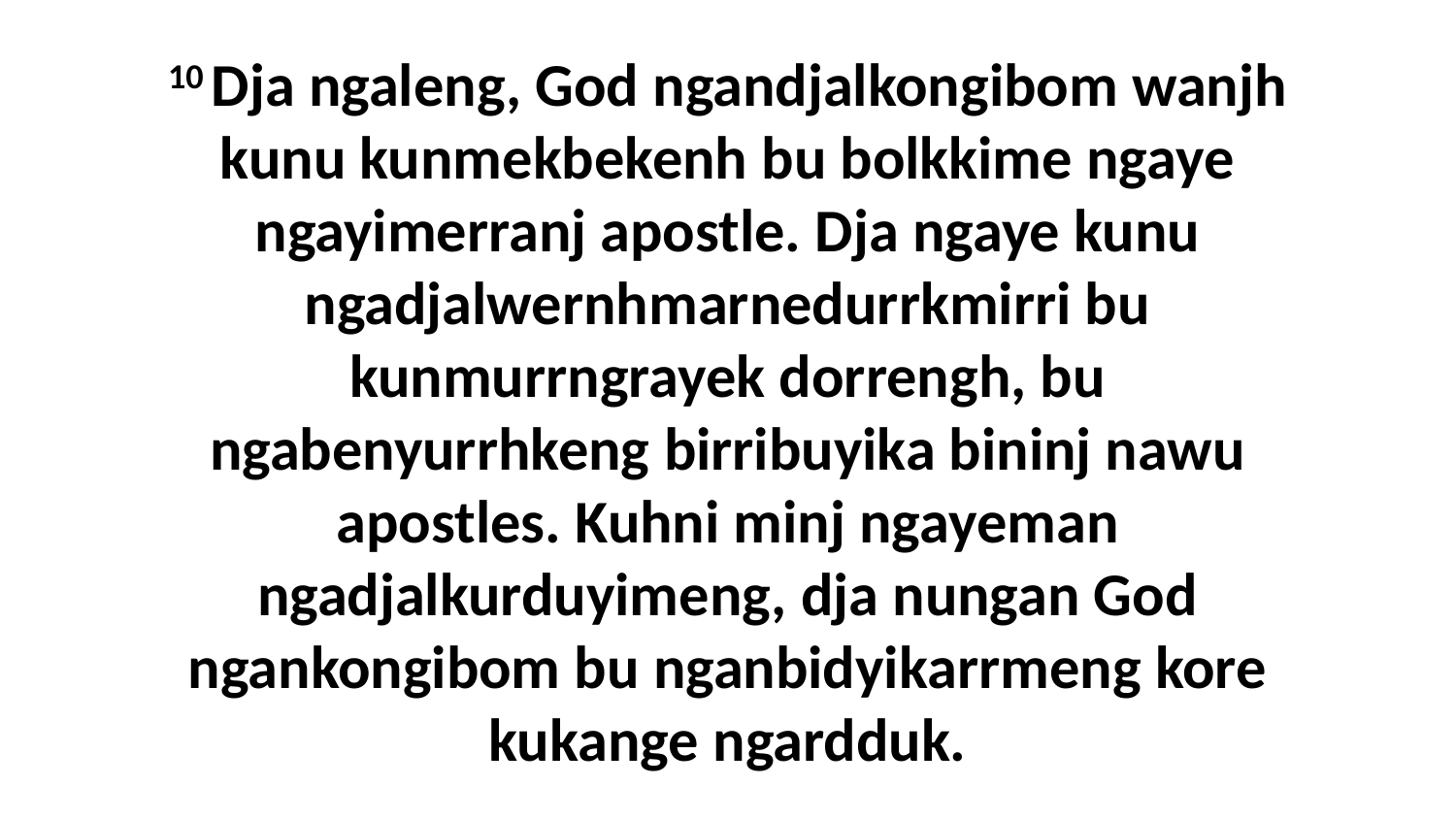

10 Dja ngaleng, God ngandjalkongibom wanjh kunu kunmekbekenh bu bolkkime ngaye ngayimerranj apostle. Dja ngaye kunu ngadjalwernhmarnedurrkmirri bu kunmurrngrayek dorrengh, bu ngabenyurrhkeng birribuyika bininj nawu apostles. Kuhni minj ngayeman ngadjalkurduyimeng, dja nungan God ngankongibom bu nganbidyikarrmeng kore kukange ngardduk.